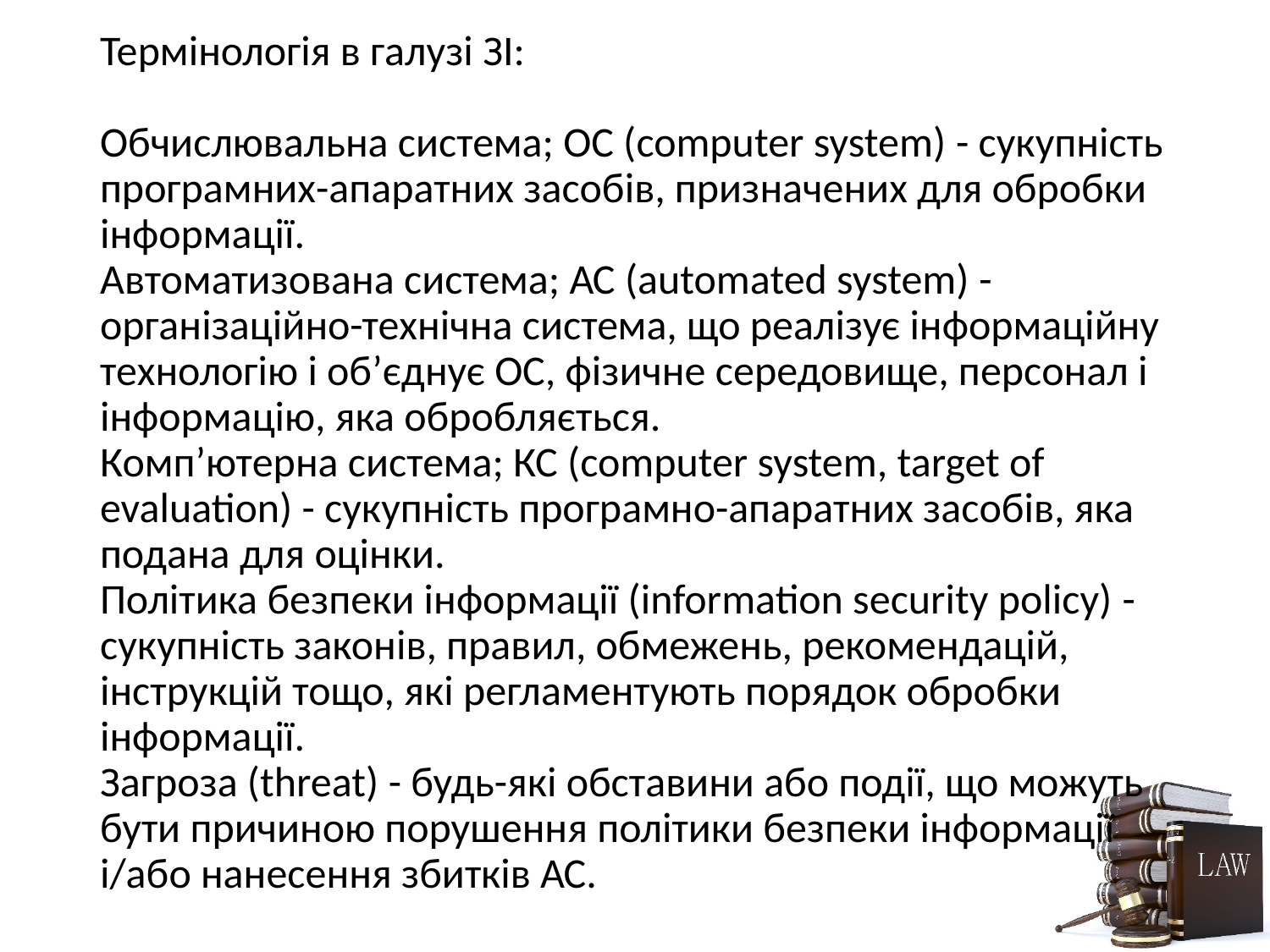

# Термінологія в галузі ЗІ: Обчислювальна система; ОС (computer system) - сукупність програмних-апаратних засобів, призначених для обробки інформації. Автоматизована система; АС (automated system) - організаційно-технічна система, що реалізує інформаційну технологію і об’єднує ОС, фізичне середовище, персонал і  інформацію, яка обробляється. Комп’ютерна система; КС (computer system, target of evaluation) - сукупність програмно-апаратних засобів, яка подана для оцінки. Політика безпеки інформації (information security policy) - сукупність законів, правил, обмежень, рекомендацій, інструкцій тощо, які регламентують порядок обробки інформації. Загроза (threat) - будь-які обставини або події, що можуть бути причиною порушення політики безпеки інформації і/або нанесення збитків АС.